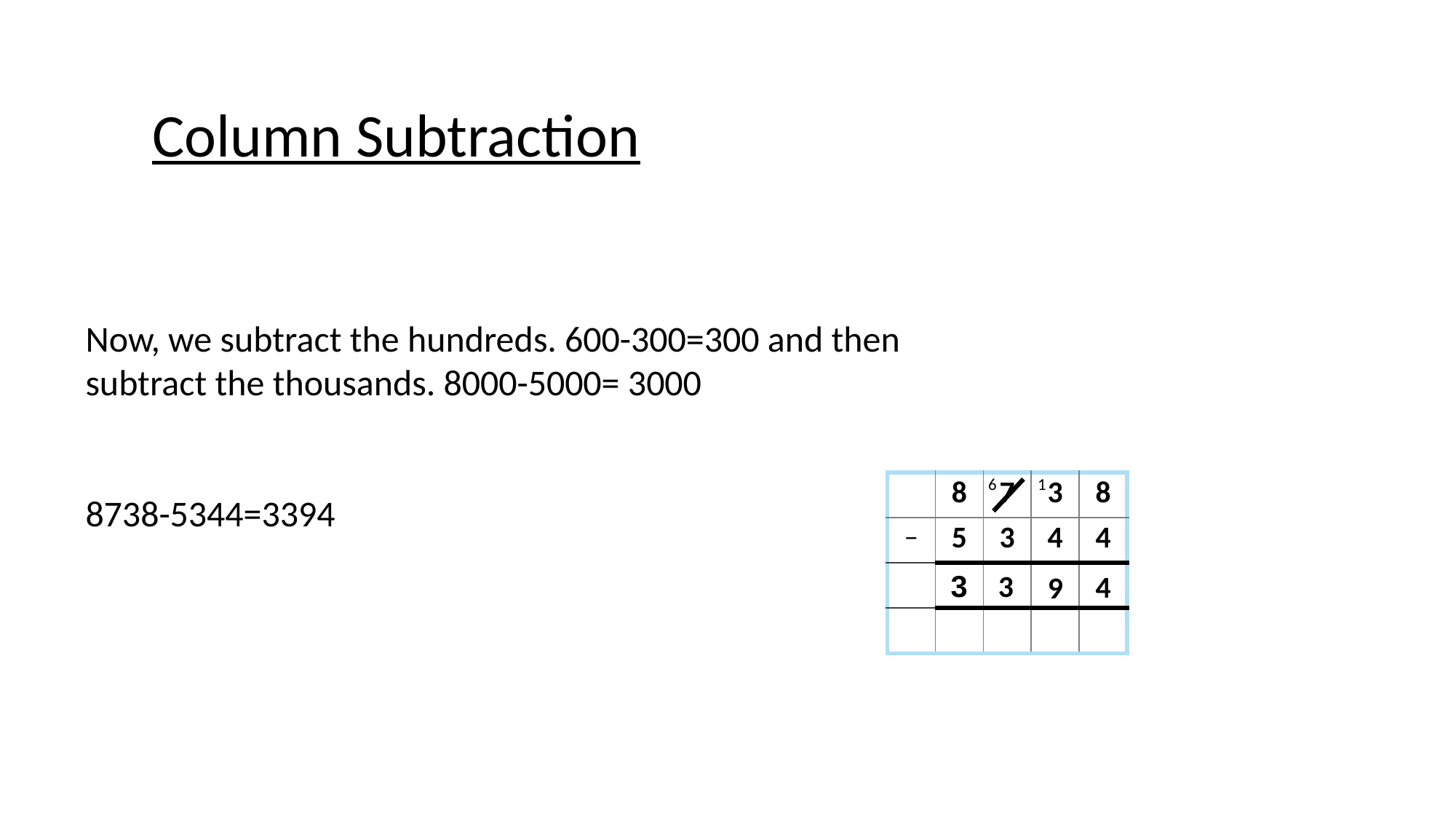

Column Subtraction
Now, we subtract the hundreds. 600-300=300 and then subtract the thousands. 8000-5000= 3000

8738-5344=3394

6
1
|  | 8 | 7 | 3 | 8 |
| --- | --- | --- | --- | --- |
| − | 5 | 3 | 4 | 4 |
|  |  |  |  |  |
|  |  |  |  |  |
3
3
4
9